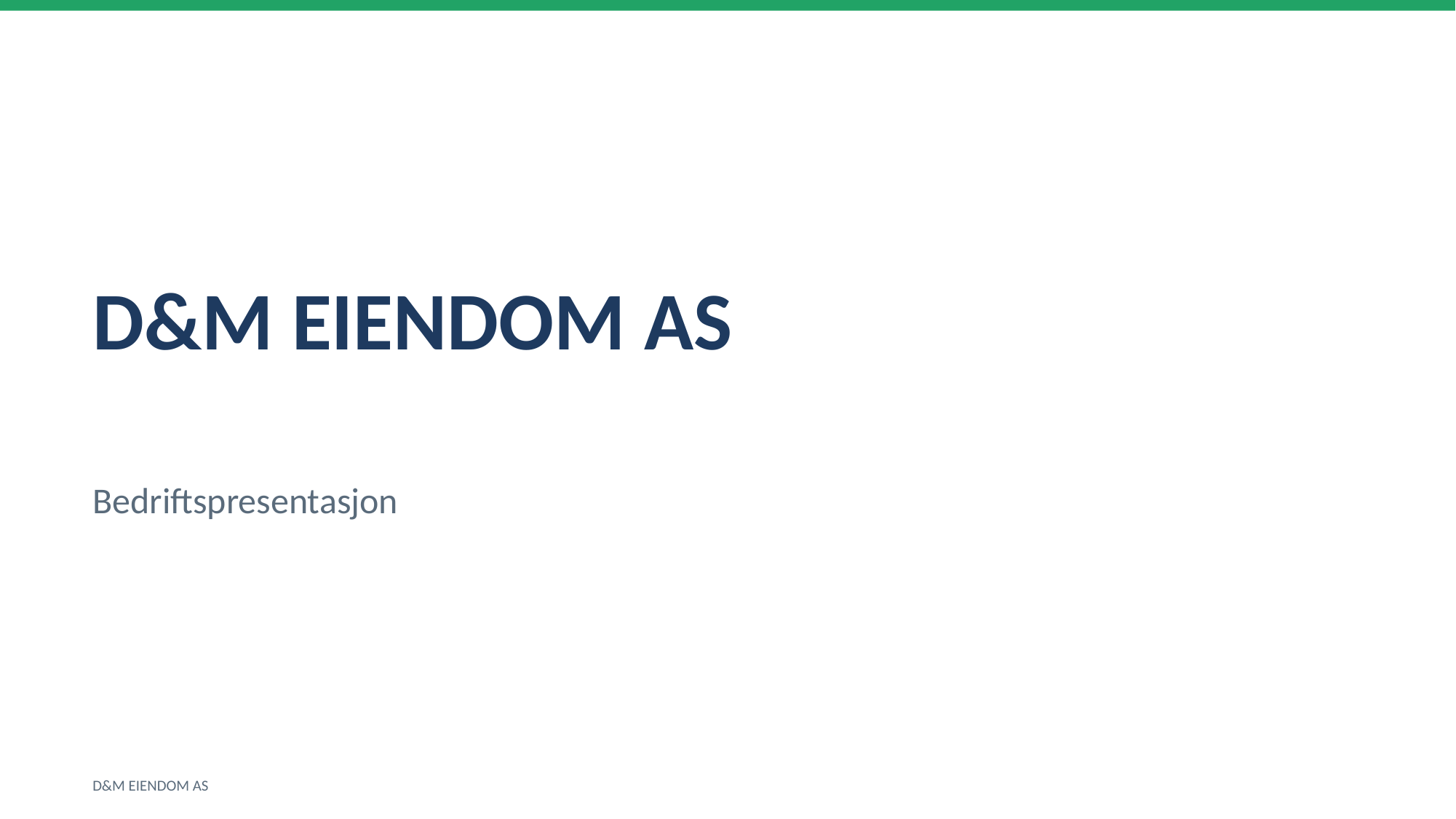

D&M EIENDOM AS
Bedriftspresentasjon
D&M EIENDOM AS